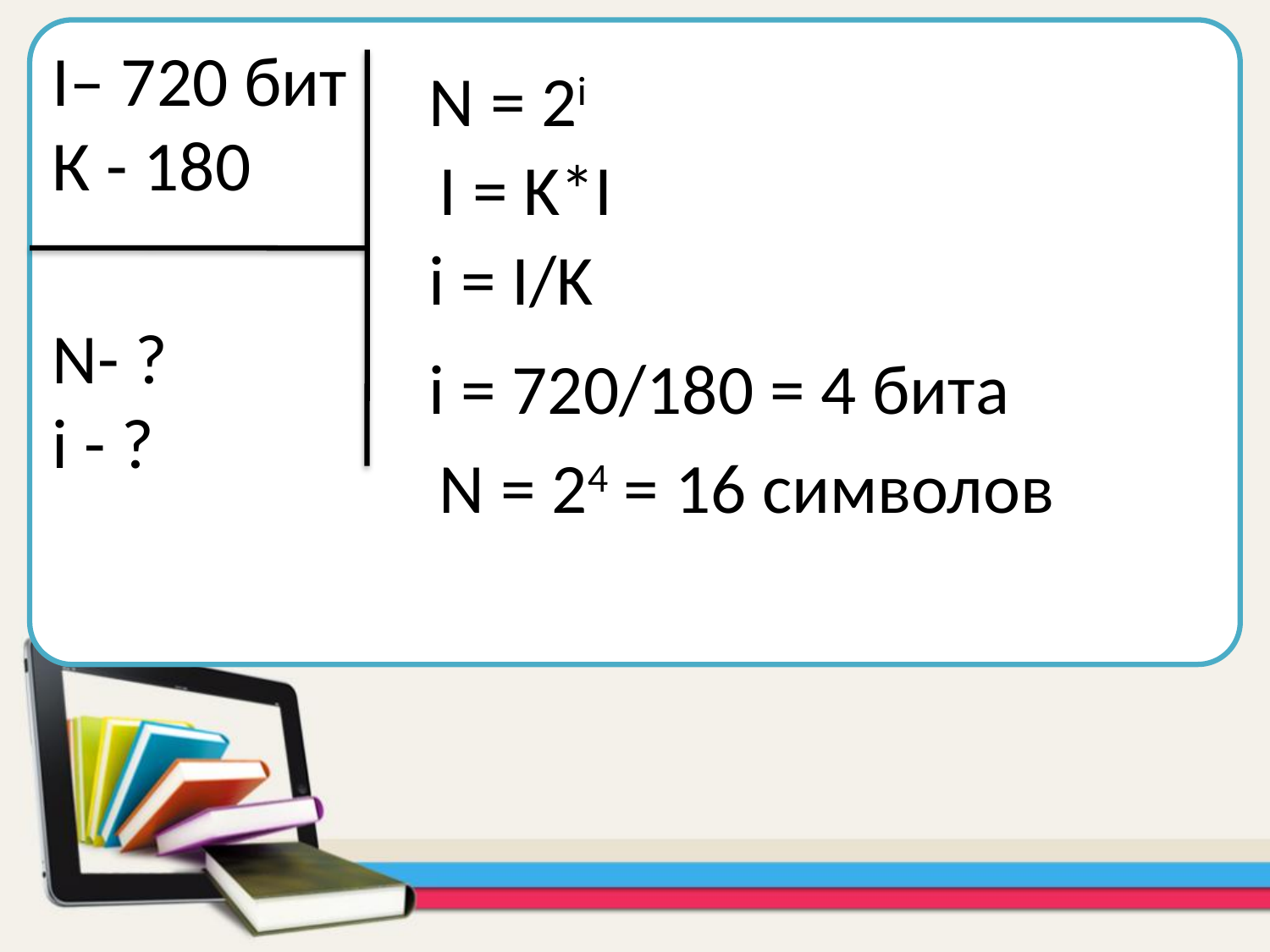

I– 720 бит
К - 180
N = 2i
I = K*I
i = I/K
N- ?
i - ?
i = 720/180 = 4 битa
N = 24 = 16 символов